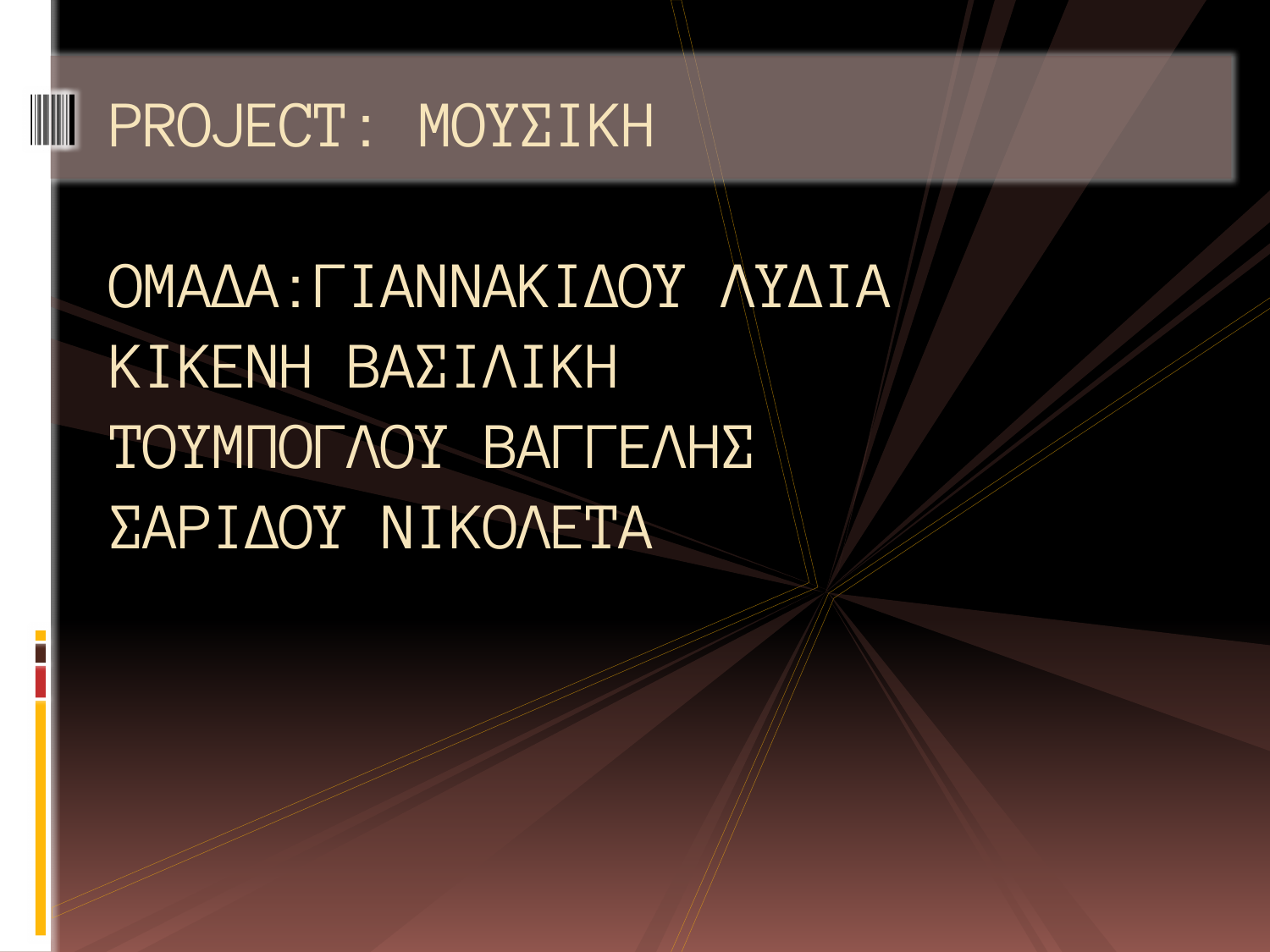

# PROJECT: ΜΟΥΣΙΚΗ ΟΜΑΔΑ:ΓΙΑΝΝΑΚΙΔΟΥ ΛΥΔΙΑ ΚΙΚΕΝΗ ΒΑΣΙΛΙΚΗ ΤΟΥΜΠΟΓΛΟΥ ΒΑΓΓΕΛΗΣ ΣΑΡΙΔΟΥ ΝΙΚΟΛΕΤΑ